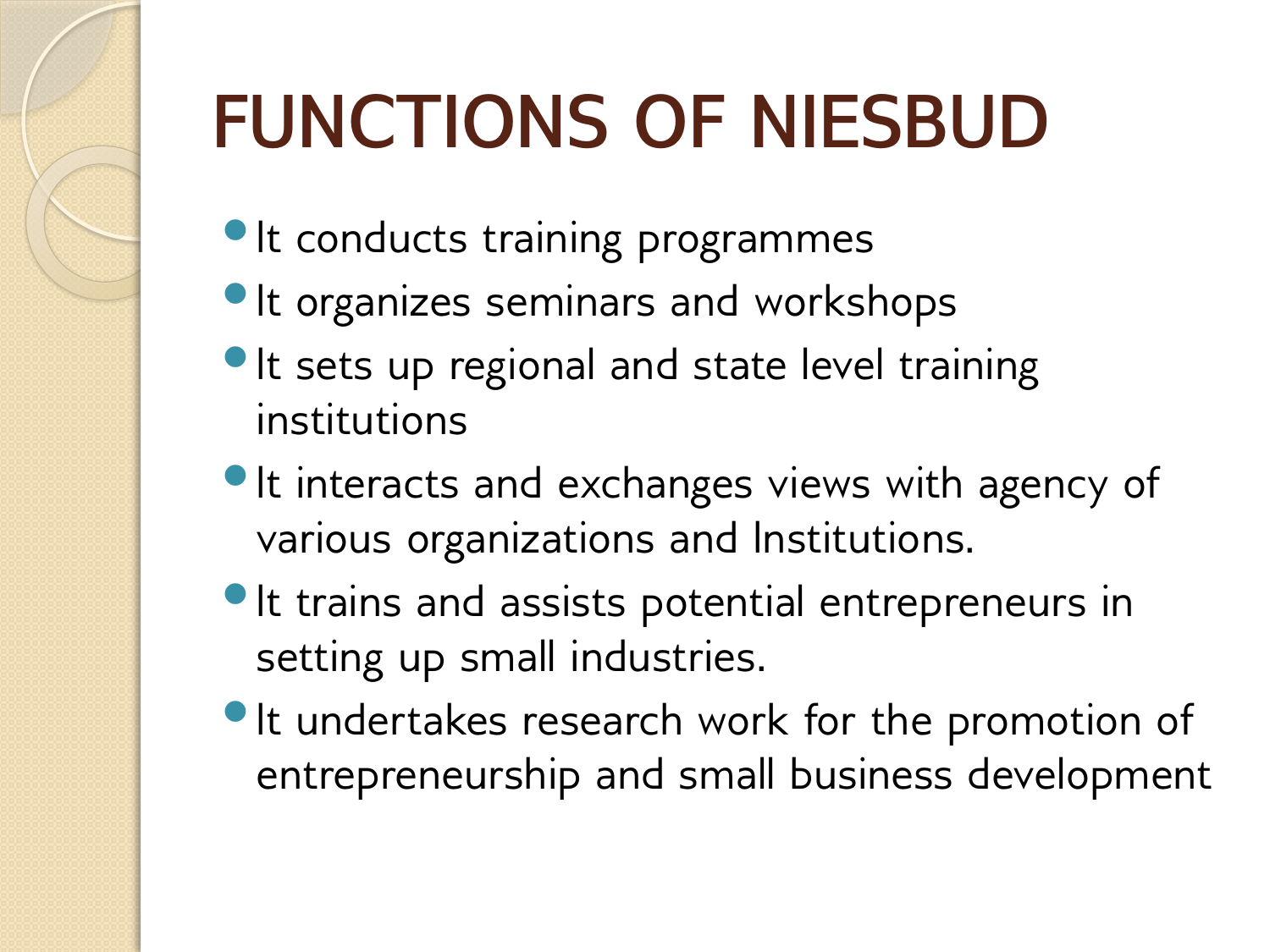

# FUNCTIONS OF NIESBUD
It conducts training programmes
It organizes seminars and workshops
It sets up regional and state level training institutions
It interacts and exchanges views with agency of various organizations and Institutions.
It trains and assists potential entrepreneurs in setting up small industries.
It undertakes research work for the promotion of entrepreneurship and small business development